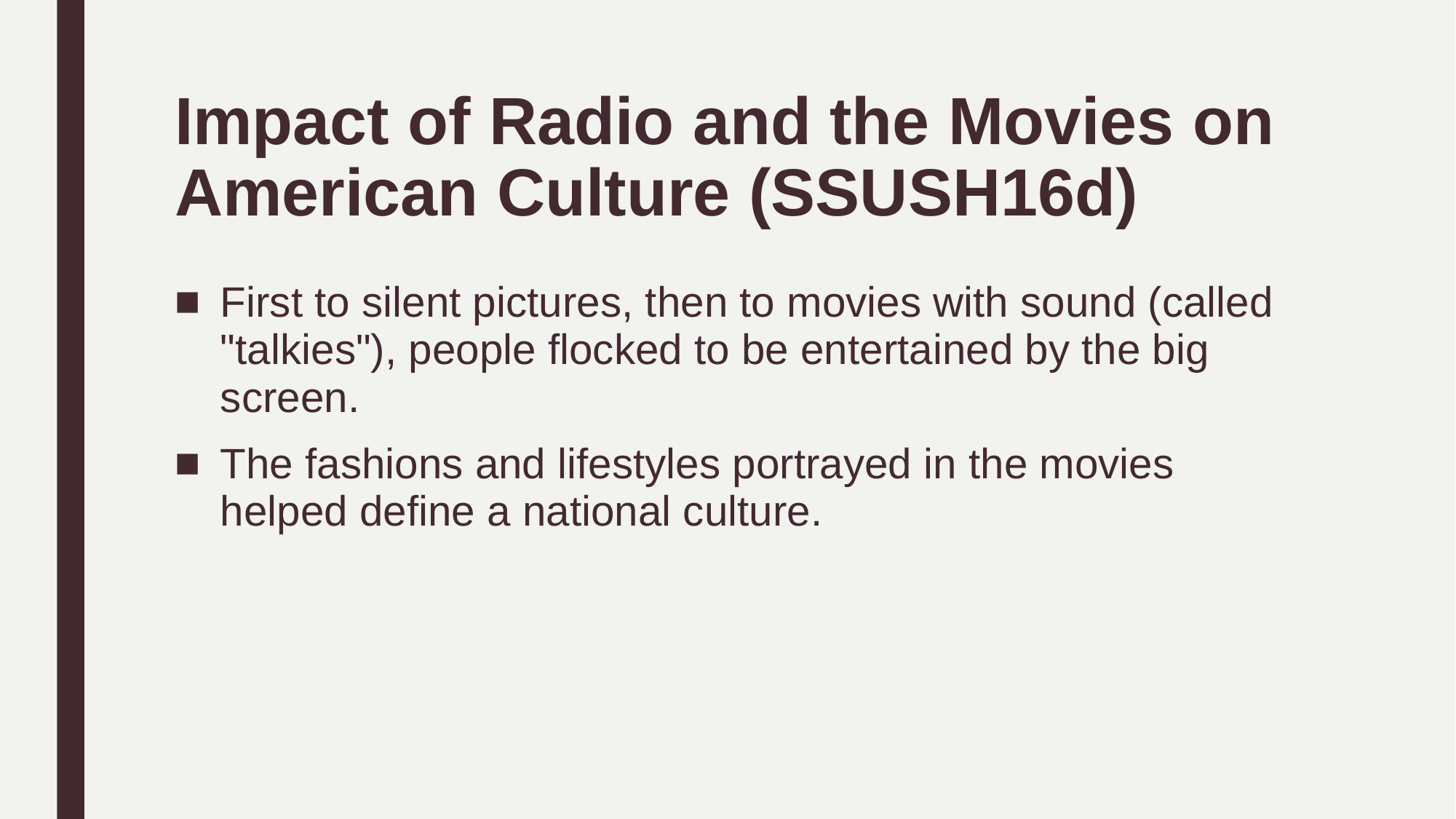

# Impact of Radio and the Movies on American Culture (SSUSH16d)
First to silent pictures, then to movies with sound (called "talkies"), people flocked to be entertained by the big screen.
The fashions and lifestyles portrayed in the movies helped define a national culture.